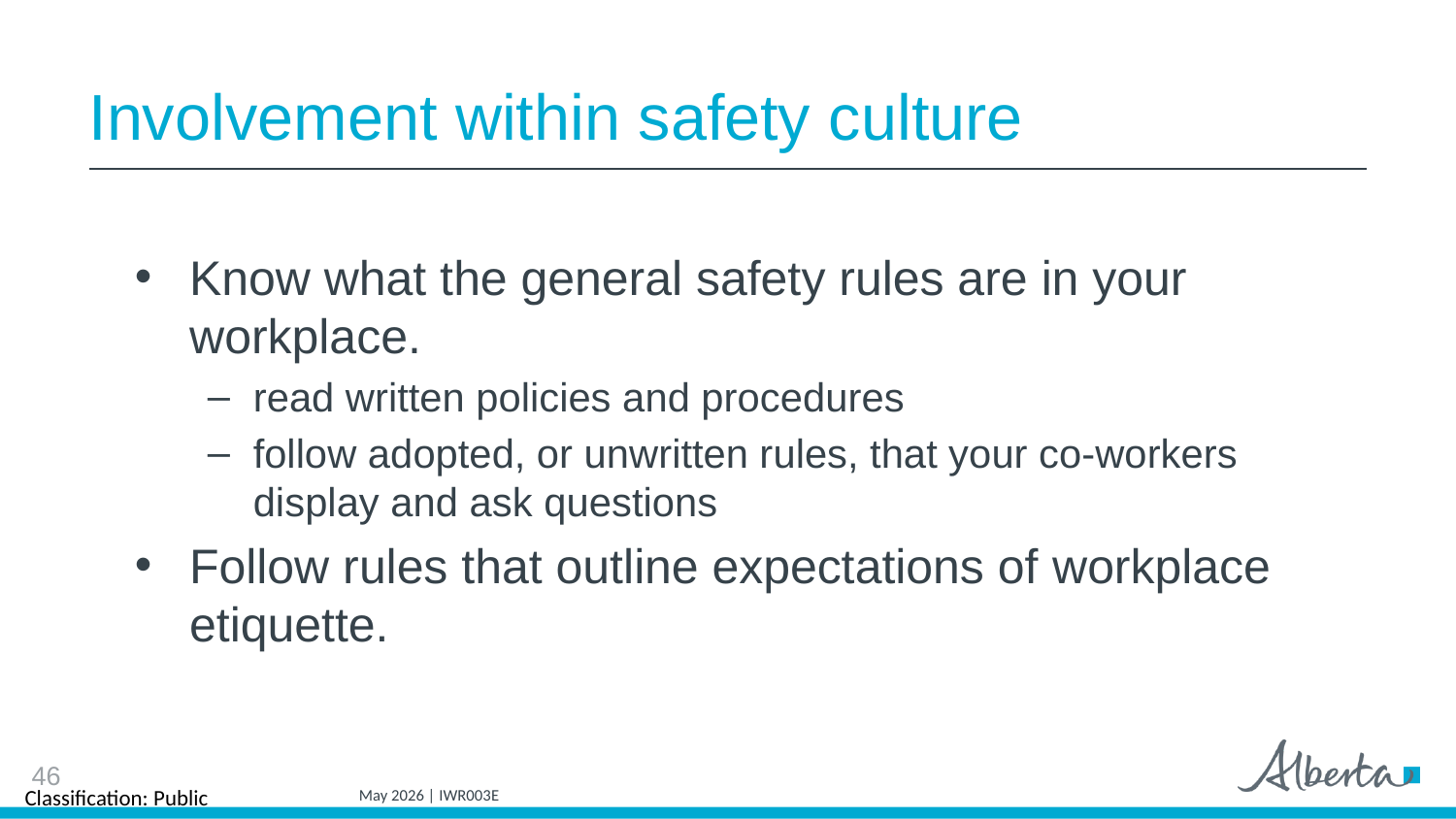

# Involvement within safety culture
Know what the general safety rules are in your workplace.
read written policies and procedures
follow adopted, or unwritten rules, that your co-workers display and ask questions
Follow rules that outline expectations of workplace etiquette.
46